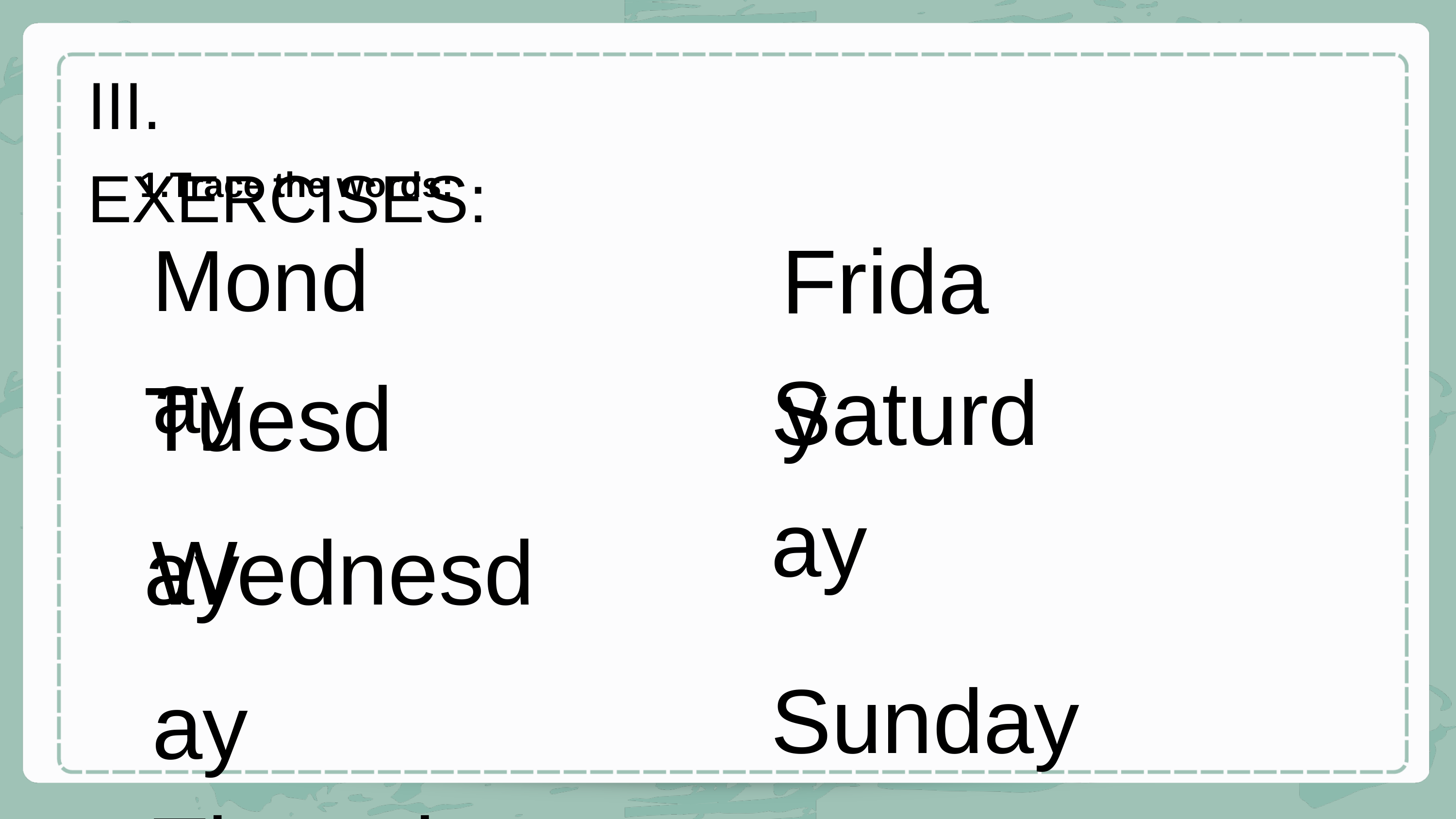

III. EXERCISES:
1.Trace the words:
Friday
Monday
Tuesday
Saturday
Sunday
Wednesday
Thursday